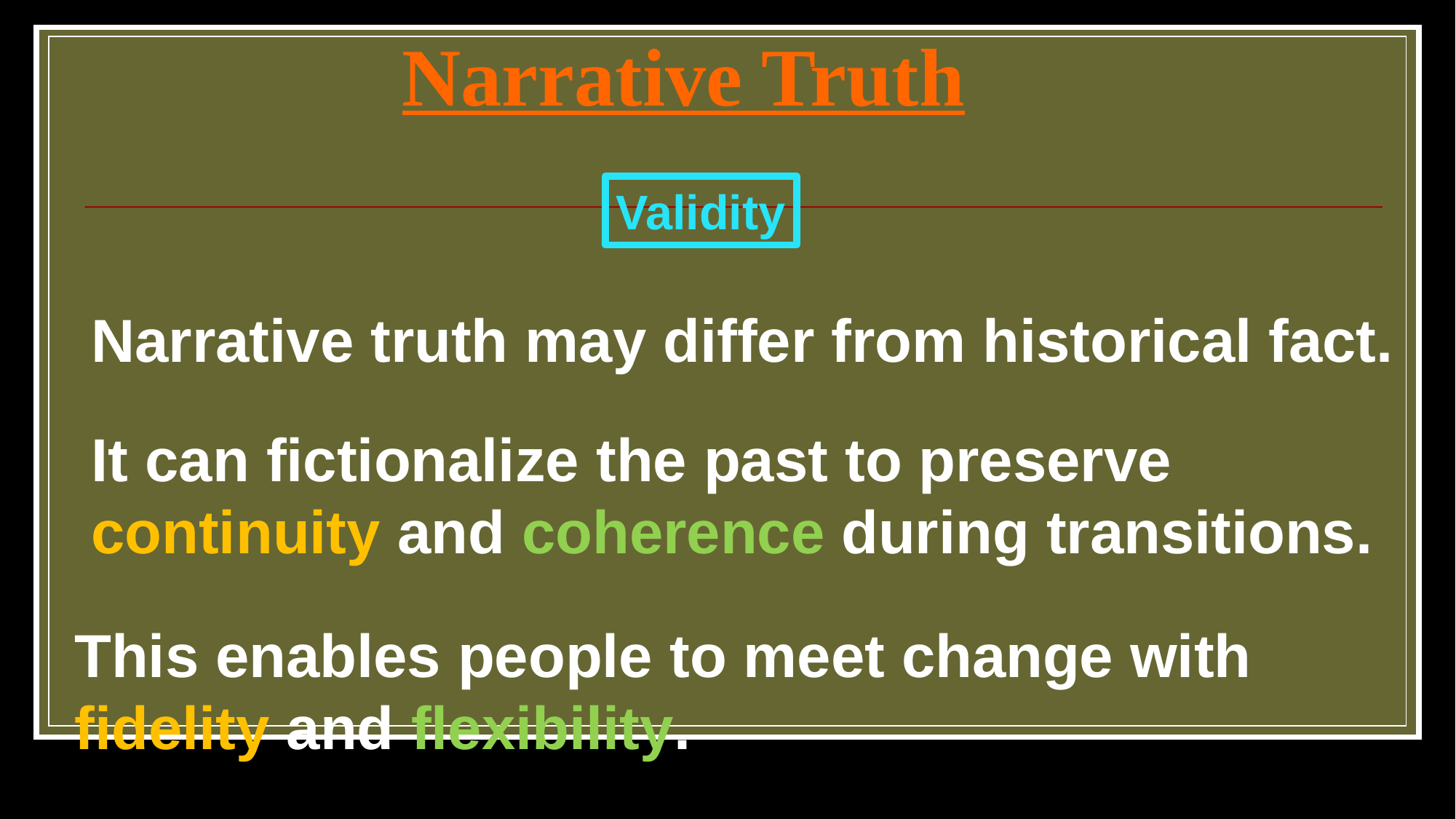

# Narrative Truth
Validity
     Narrative truth may differ from historical fact.

     It can fictionalize the past to preserve
     continuity and coherence during transitions.

    This enables people to meet change with
    fidelity and flexibility.